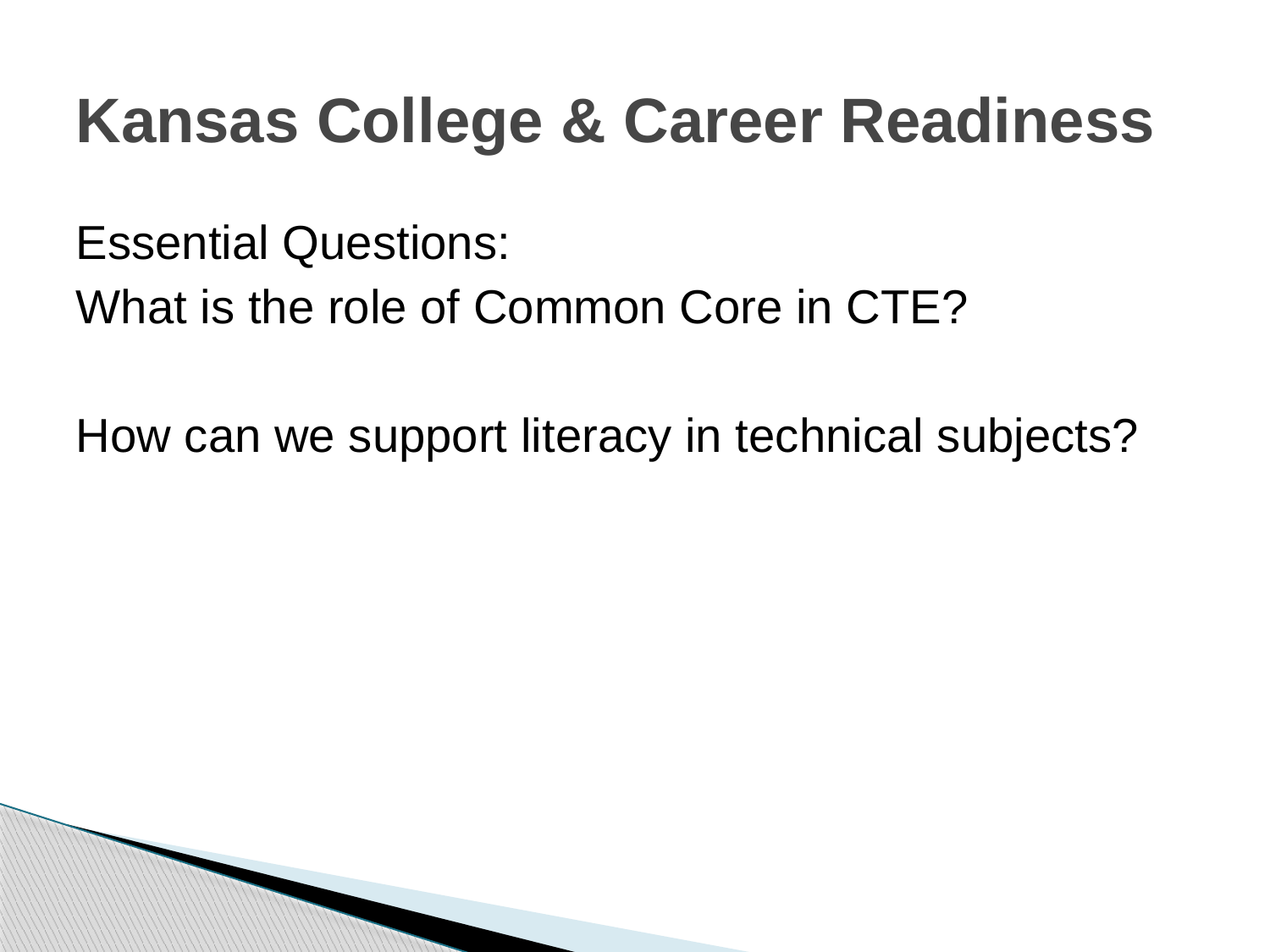

# Kansas College & Career Readiness
Essential Questions:
What is the role of Common Core in CTE?

How can we support literacy in technical subjects?